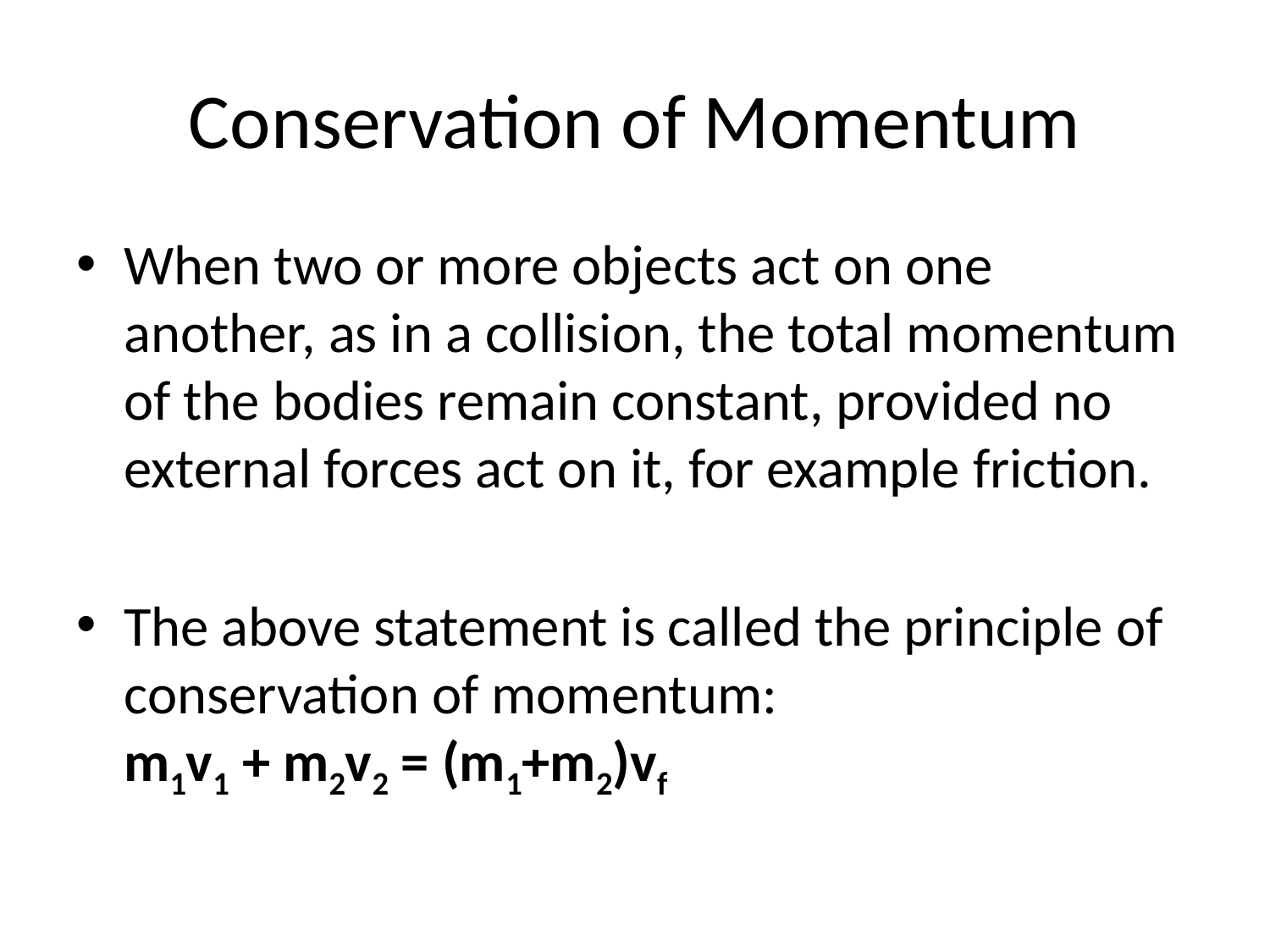

# Conservation of Momentum
When two or more objects act on one another, as in a collision, the total momentum of the bodies remain constant, provided no external forces act on it, for example friction.

The above statement is called the principle of conservation of momentum:
m1v1 + m2v2 = (m1+m2)vf